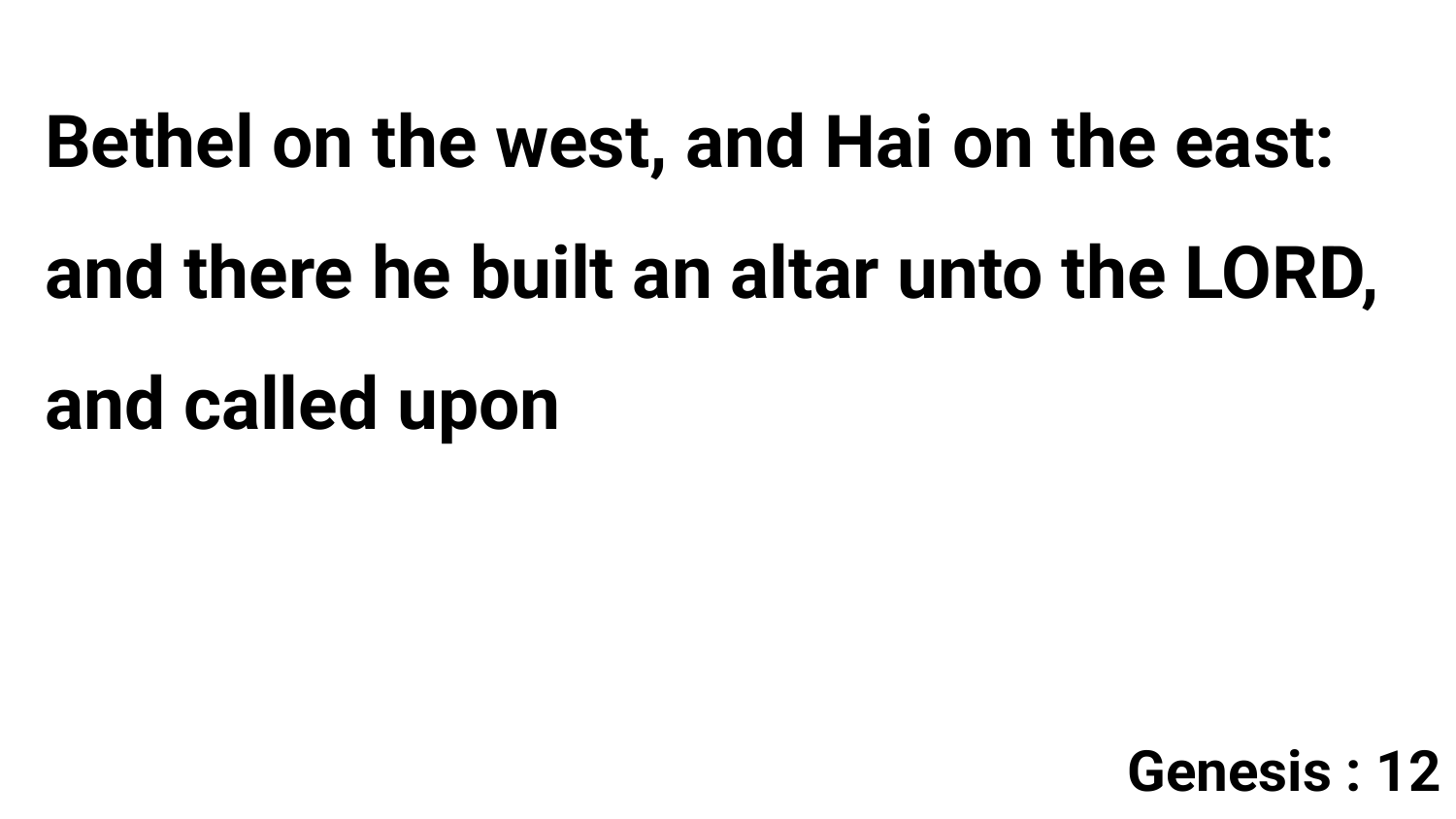

Bethel on the west, and Hai on the east: and there he built an altar unto the LORD, and called upon
Genesis : 12